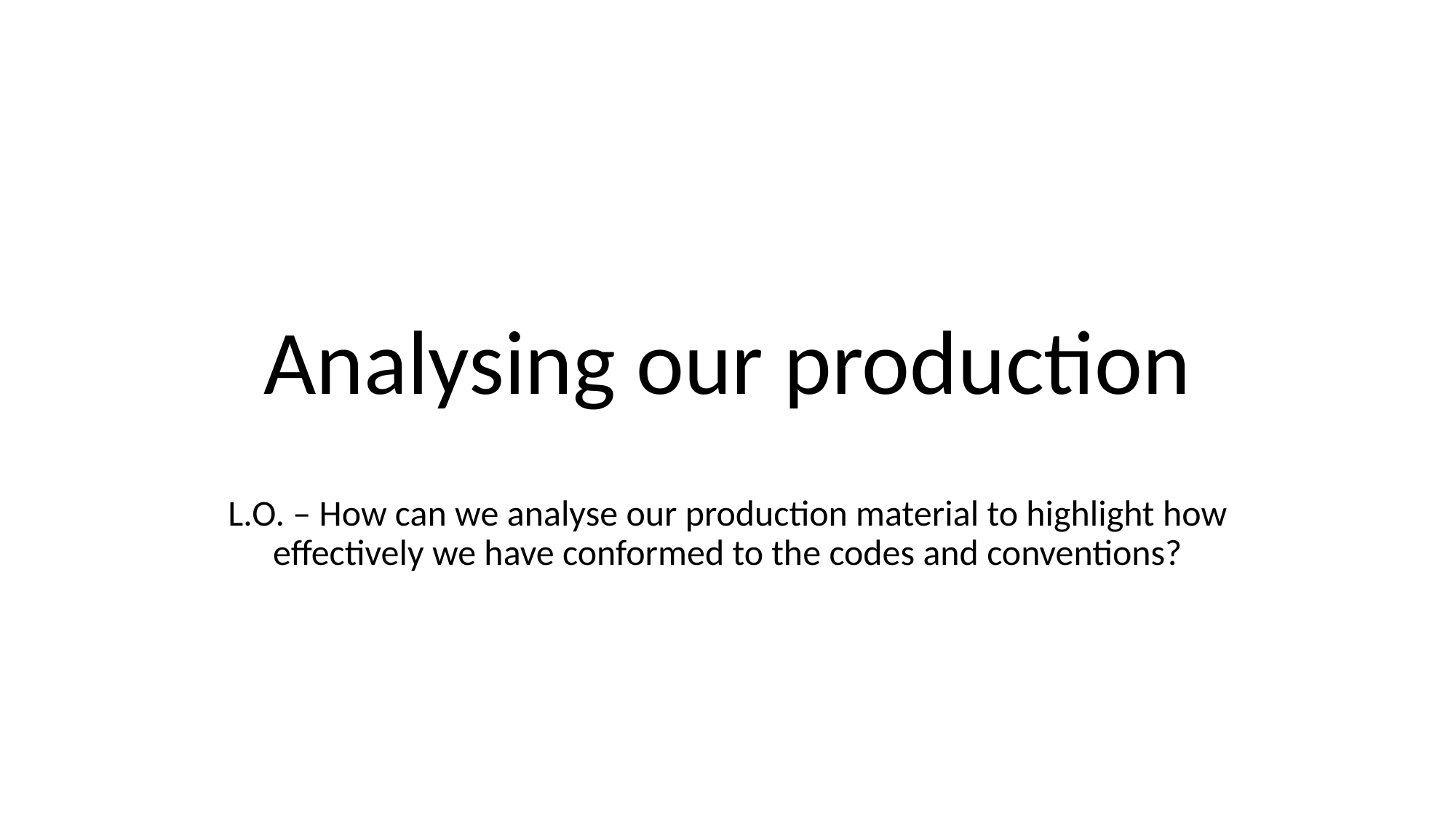

# Analysing our production

L.O. – How can we analyse our production material to highlight how effectively we have conformed to the codes and conventions?